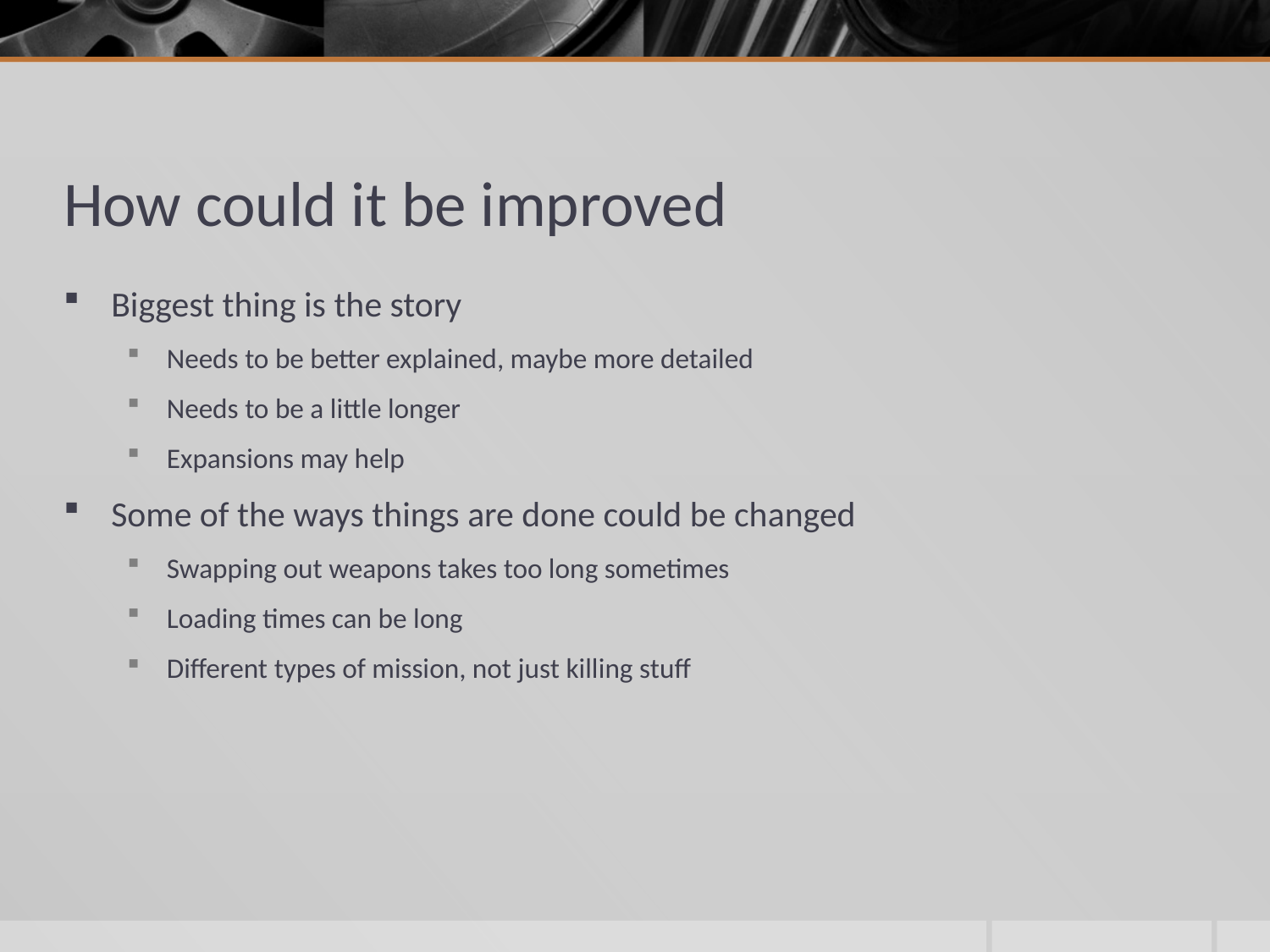

# How could it be improved
Biggest thing is the story
Needs to be better explained, maybe more detailed
Needs to be a little longer
Expansions may help
Some of the ways things are done could be changed
Swapping out weapons takes too long sometimes
Loading times can be long
Different types of mission, not just killing stuff